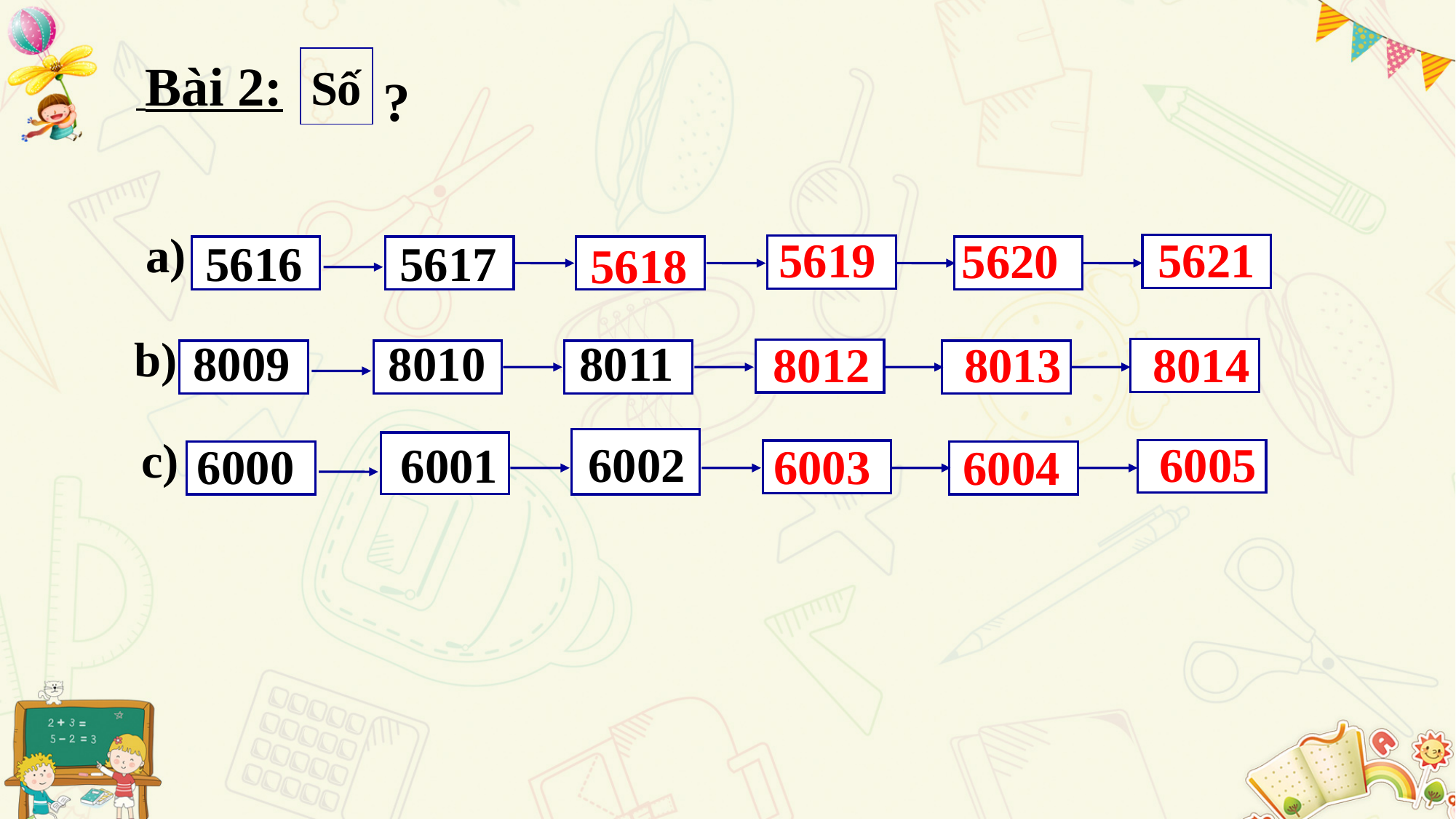

Bài 2:

Số
?
a)

5617
5616
5621
5619
5620
5618
b)

8009
8010
8011
8012
8014
8013
c)

6002
6001
6000
6005
6003
6004